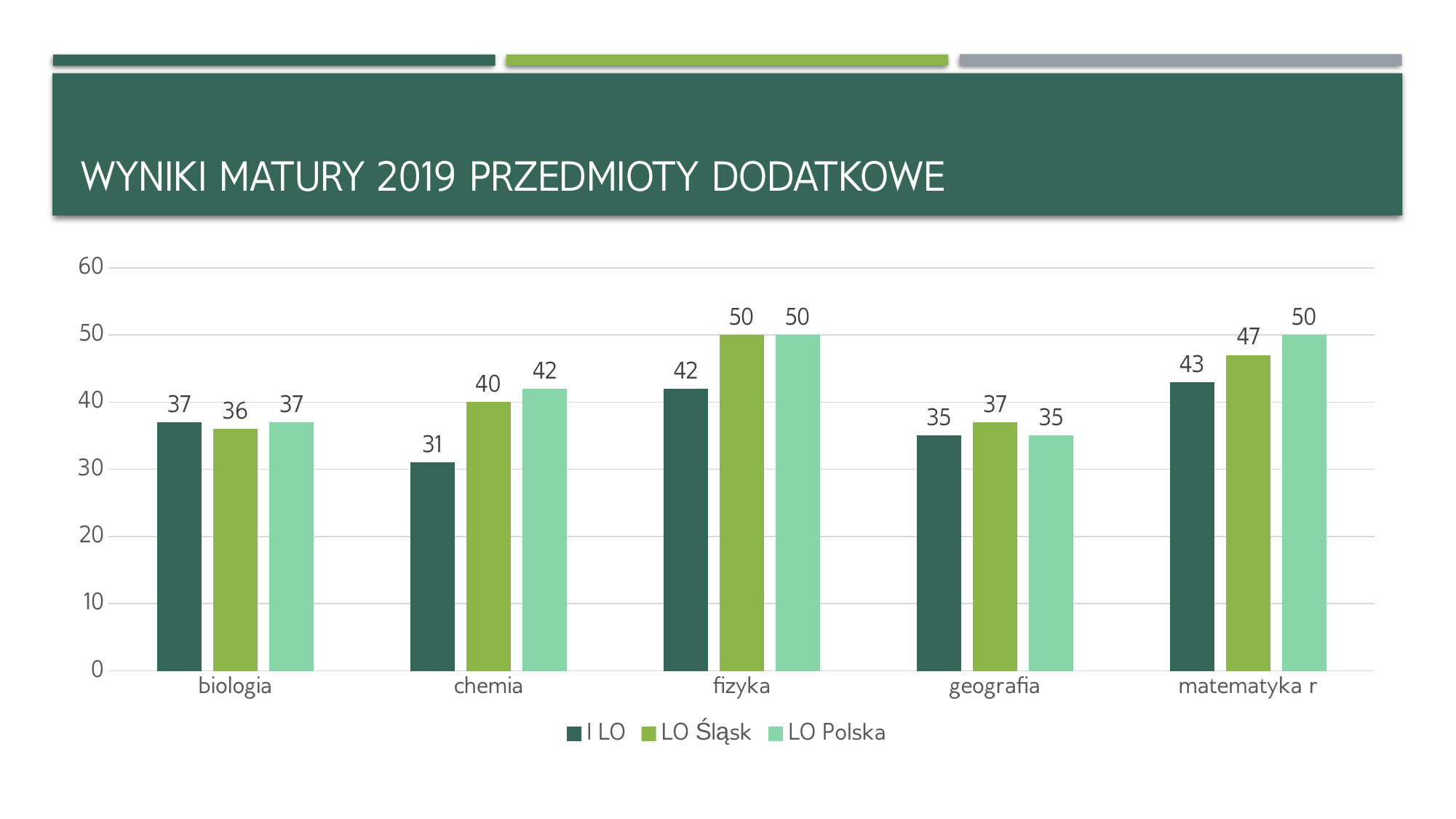

# wyniki matury 2019 przedmioty dodatkowe

### Chart

| Category | I LO | LO Śląsk | LO Polska |
|---|---|---|---|
| biologia | 37.0 | 36.0 | 37.0 |
| chemia | 31.0 | 40.0 | 42.0 |
| fizyka | 42.0 | 50.0 | 50.0 |
| geografia | 35.0 | 37.0 | 35.0 |
| matematyka r | 43.0 | 47.0 | 50.0 |